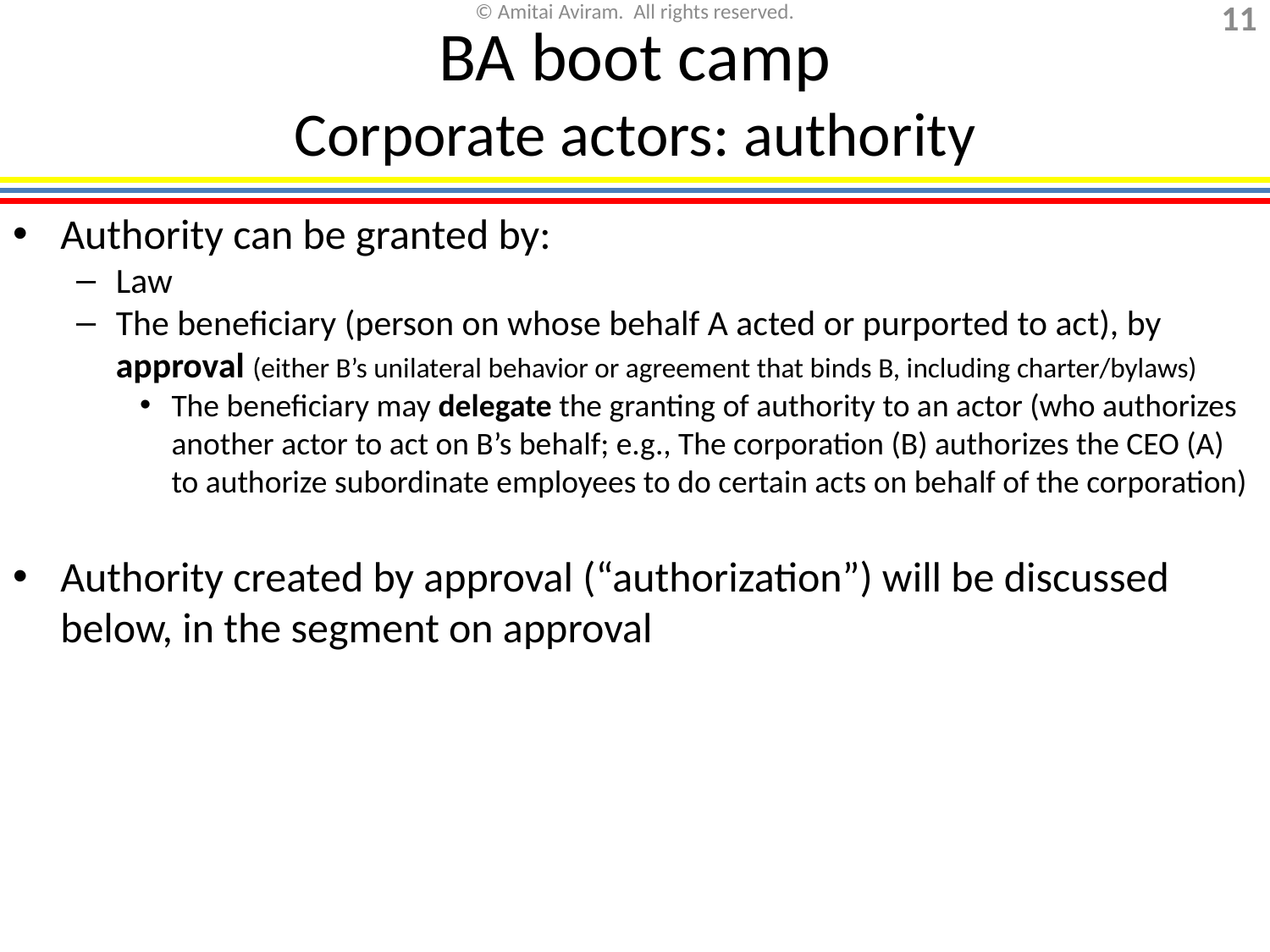

# BA boot camp Corporate actors: authority
Authority can be granted by:
Law
The beneficiary (person on whose behalf A acted or purported to act), by approval (either B’s unilateral behavior or agreement that binds B, including charter/bylaws)
The beneficiary may delegate the granting of authority to an actor (who authorizes another actor to act on B’s behalf; e.g., The corporation (B) authorizes the CEO (A) to authorize subordinate employees to do certain acts on behalf of the corporation)

Authority created by approval (“authorization”) will be discussed below, in the segment on approval